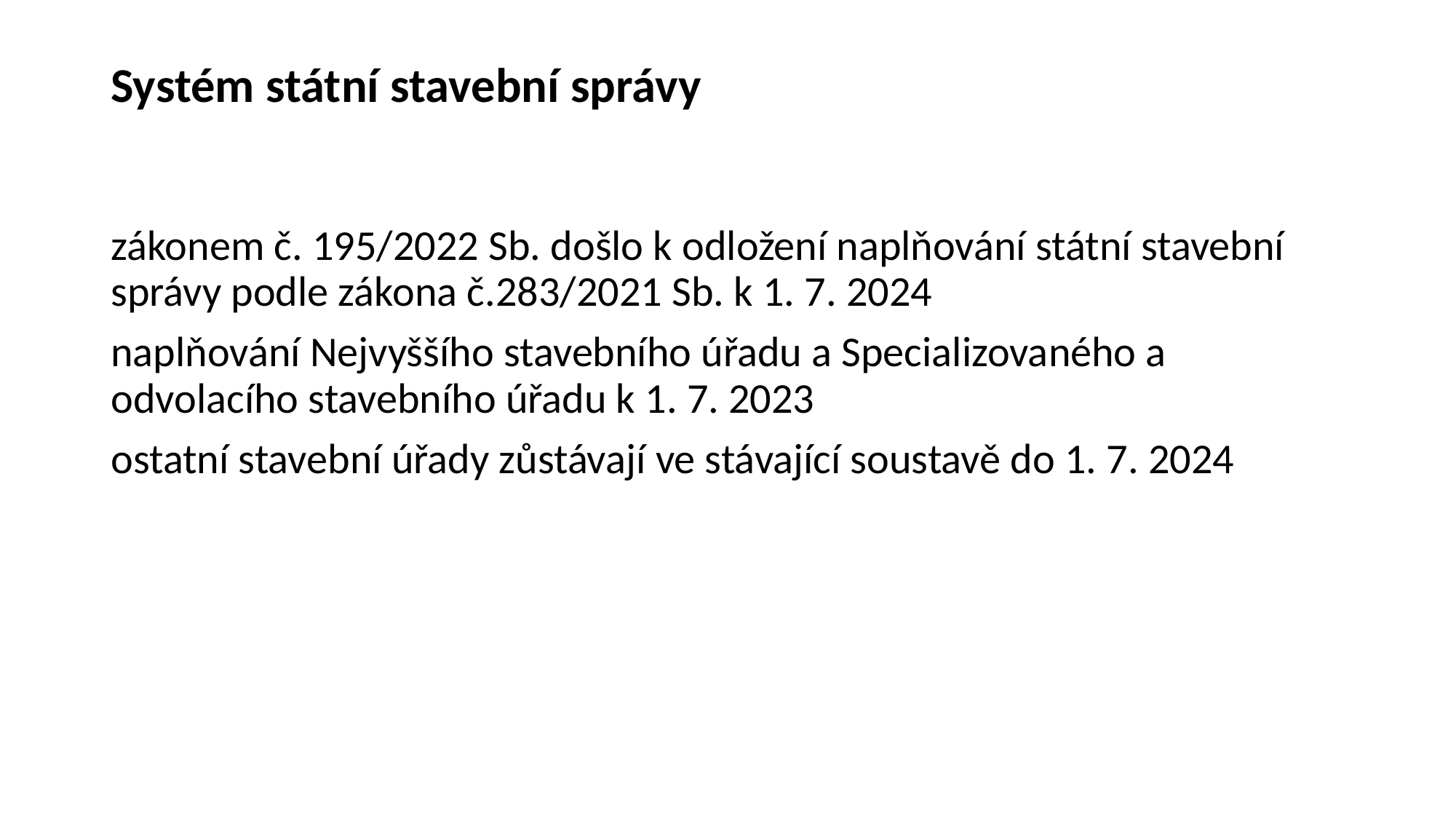

# Systém státní stavební správy
zákonem č. 195/2022 Sb. došlo k odložení naplňování státní stavební správy podle zákona č.283/2021 Sb. k 1. 7. 2024
naplňování Nejvyššího stavebního úřadu a Specializovaného a odvolacího stavebního úřadu k 1. 7. 2023
ostatní stavební úřady zůstávají ve stávající soustavě do 1. 7. 2024